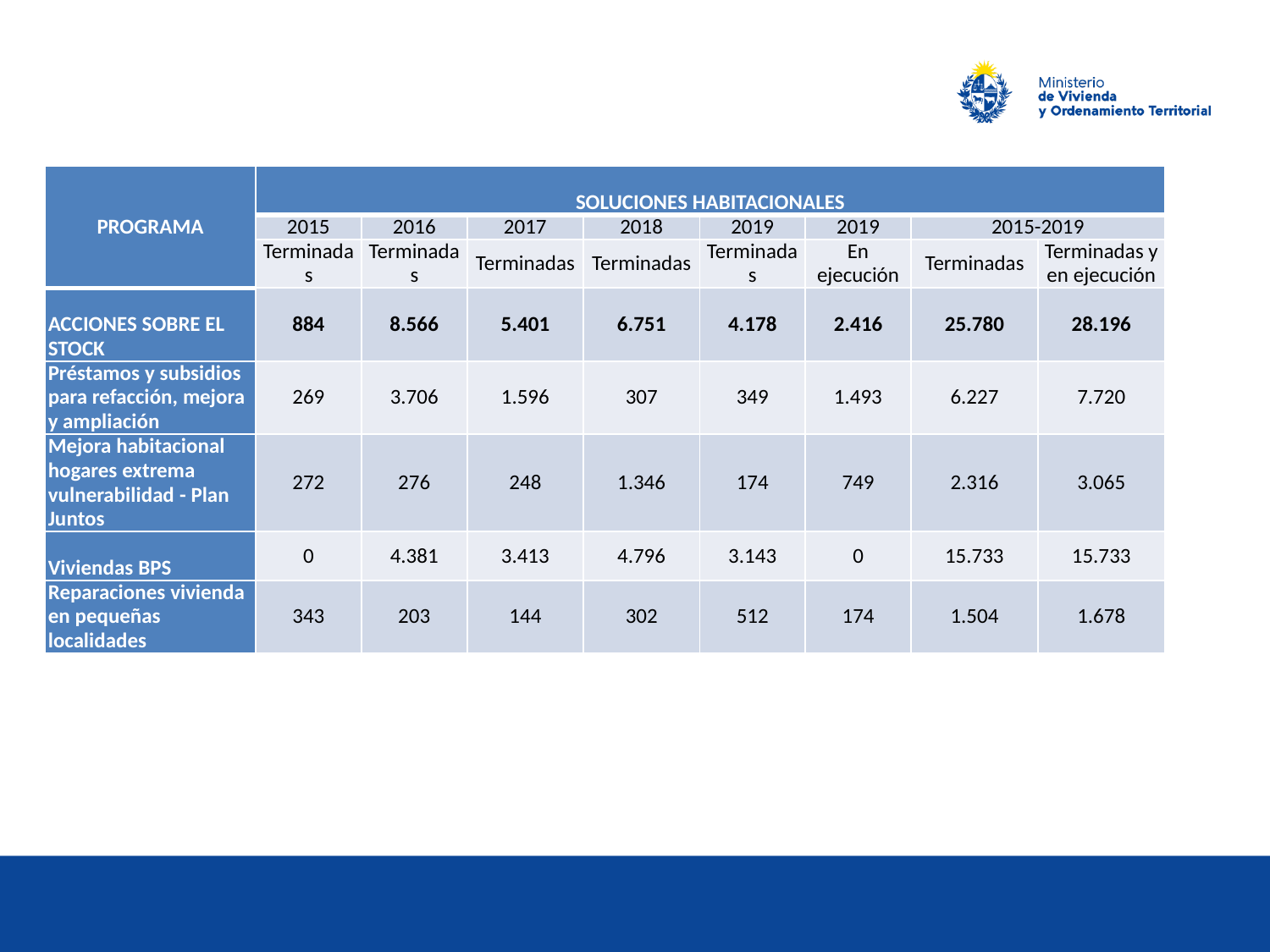

| PROGRAMA | SOLUCIONES HABITACIONALES |  |  |  |  |  |  |  |
| --- | --- | --- | --- | --- | --- | --- | --- | --- |
|  | 2015 | 2016 | 2017 | 2018 | 2019 | 2019 | 2015-2019 |  |
|  | Terminadas | Terminadas | Terminadas | Terminadas | Terminadas | En ejecución | Terminadas | Terminadas y en ejecución |
| ACCIONES SOBRE EL STOCK | 884 | 8.566 | 5.401 | 6.751 | 4.178 | 2.416 | 25.780 | 28.196 |
| Préstamos y subsidios para refacción, mejora y ampliación | 269 | 3.706 | 1.596 | 307 | 349 | 1.493 | 6.227 | 7.720 |
| Mejora habitacional hogares extrema vulnerabilidad - Plan Juntos | 272 | 276 | 248 | 1.346 | 174 | 749 | 2.316 | 3.065 |
| Viviendas BPS | 0 | 4.381 | 3.413 | 4.796 | 3.143 | 0 | 15.733 | 15.733 |
| Reparaciones vivienda en pequeñas localidades | 343 | 203 | 144 | 302 | 512 | 174 | 1.504 | 1.678 |